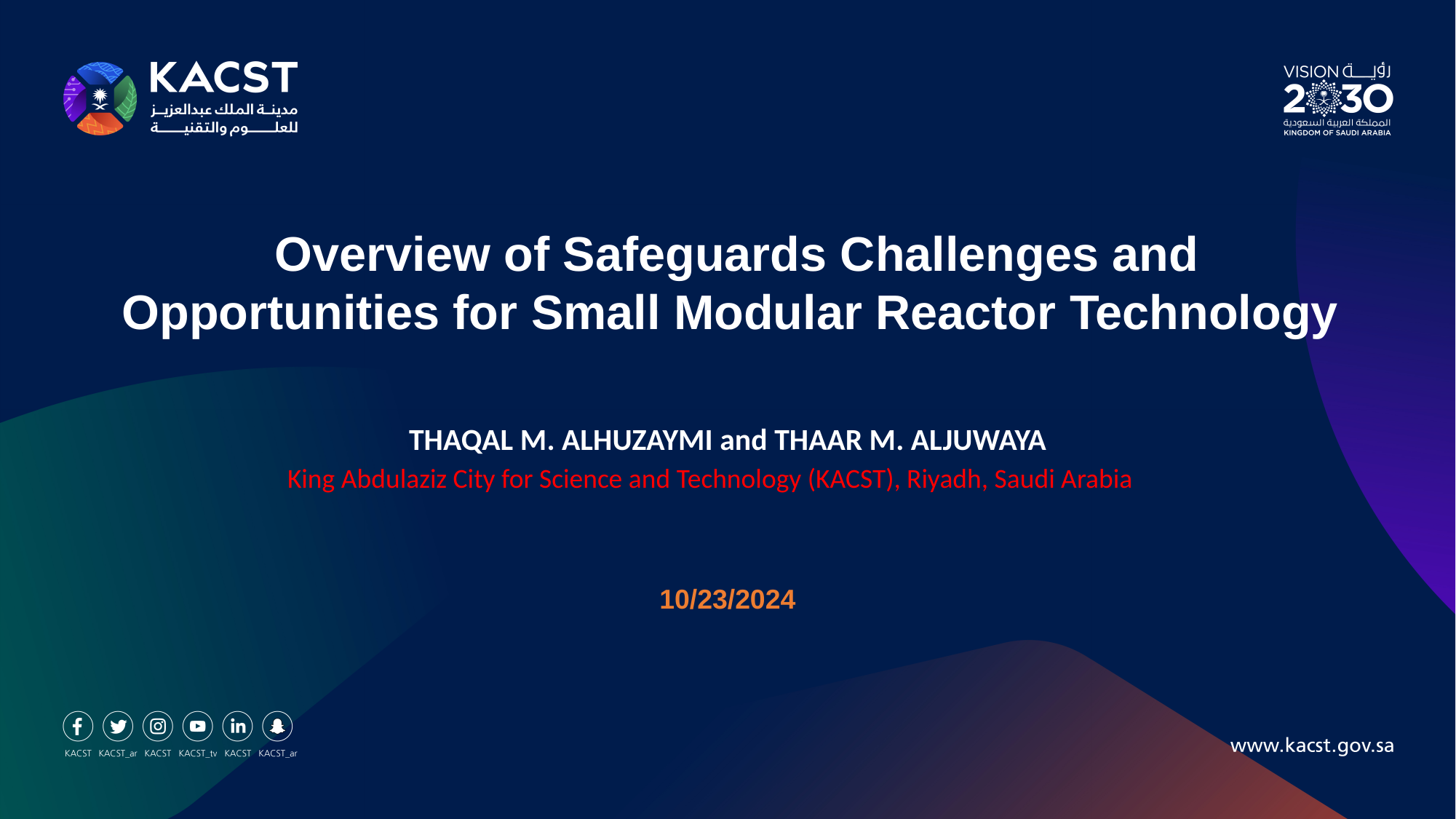

Overview of Safeguards Challenges and Opportunities for Small Modular Reactor Technology
THAQAL M. ALHUZAYMI and THAAR M. ALJUWAYA
King Abdulaziz City for Science and Technology (KACST), Riyadh, Saudi Arabia
10/23/2024